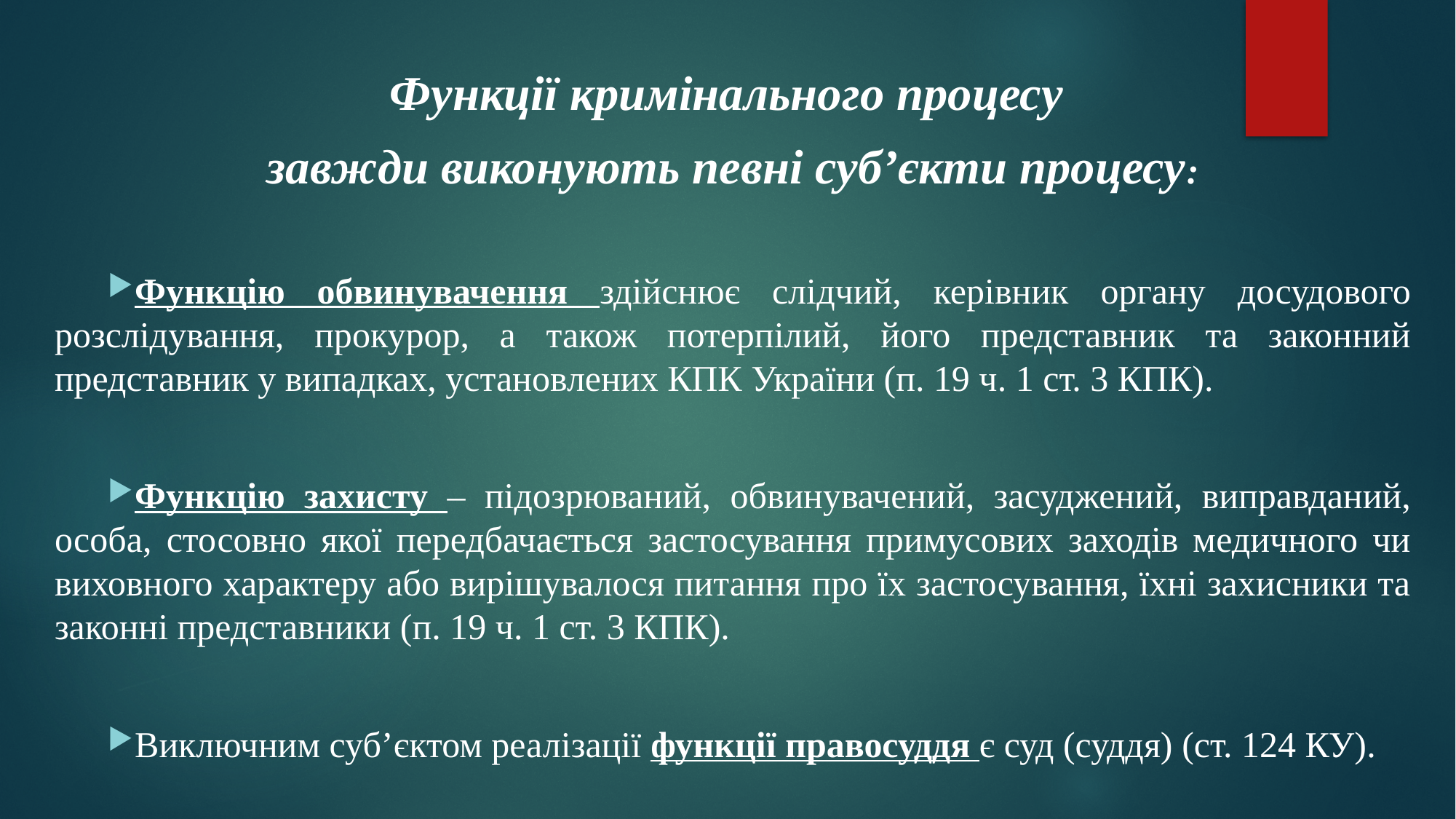

Функції кримінального процесу
завжди виконують певні суб’єкти процесу:

Функцію обвинувачення здійснює слідчий, керівник органу досудового розслідування, прокурор, а також потерпілий, його представник та законний представник у випадках, установлених КПК України (п. 19 ч. 1 ст. 3 КПК).

Функцію захисту – підозрюваний, обвинувачений, засуджений, виправданий, особа, стосовно якої передбачається застосування примусових заходів медичного чи виховного характеру або вирішувалося питання про їх застосування, їхні захисники та законні представники (п. 19 ч. 1 ст. 3 КПК).

Виключним суб’єктом реалізації функції правосуддя є суд (суддя) (ст. 124 КУ).